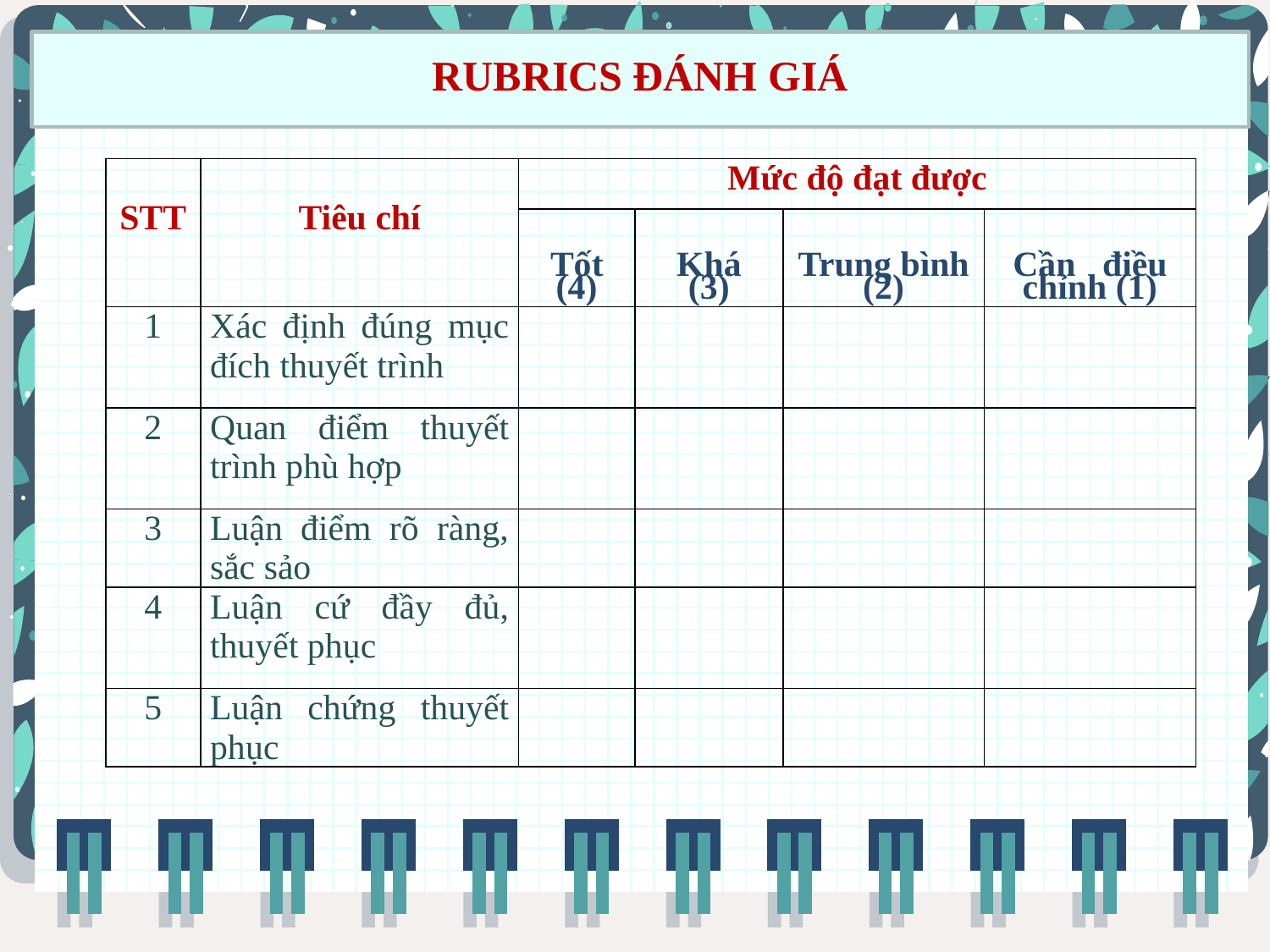

# RUBRICS ĐÁNH GIÁ
| STT | Tiêu chí | Mức độ đạt được |  |  |  |
| --- | --- | --- | --- | --- | --- |
|  |  | Tốt (4) | Khá (3) | Trung bình (2) | Cần điều chỉnh (1) |
| 1 | Xác định đúng mục đích thuyết trình |  |  |  |  |
| 2 | Quan điểm thuyết trình phù hợp |  |  |  |  |
| 3 | Luận điểm rõ ràng, sắc sảo |  |  |  |  |
| 4 | Luận cứ đầy đủ, thuyết phục |  |  |  |  |
| 5 | Luận chứng thuyết phục |  |  |  |  |